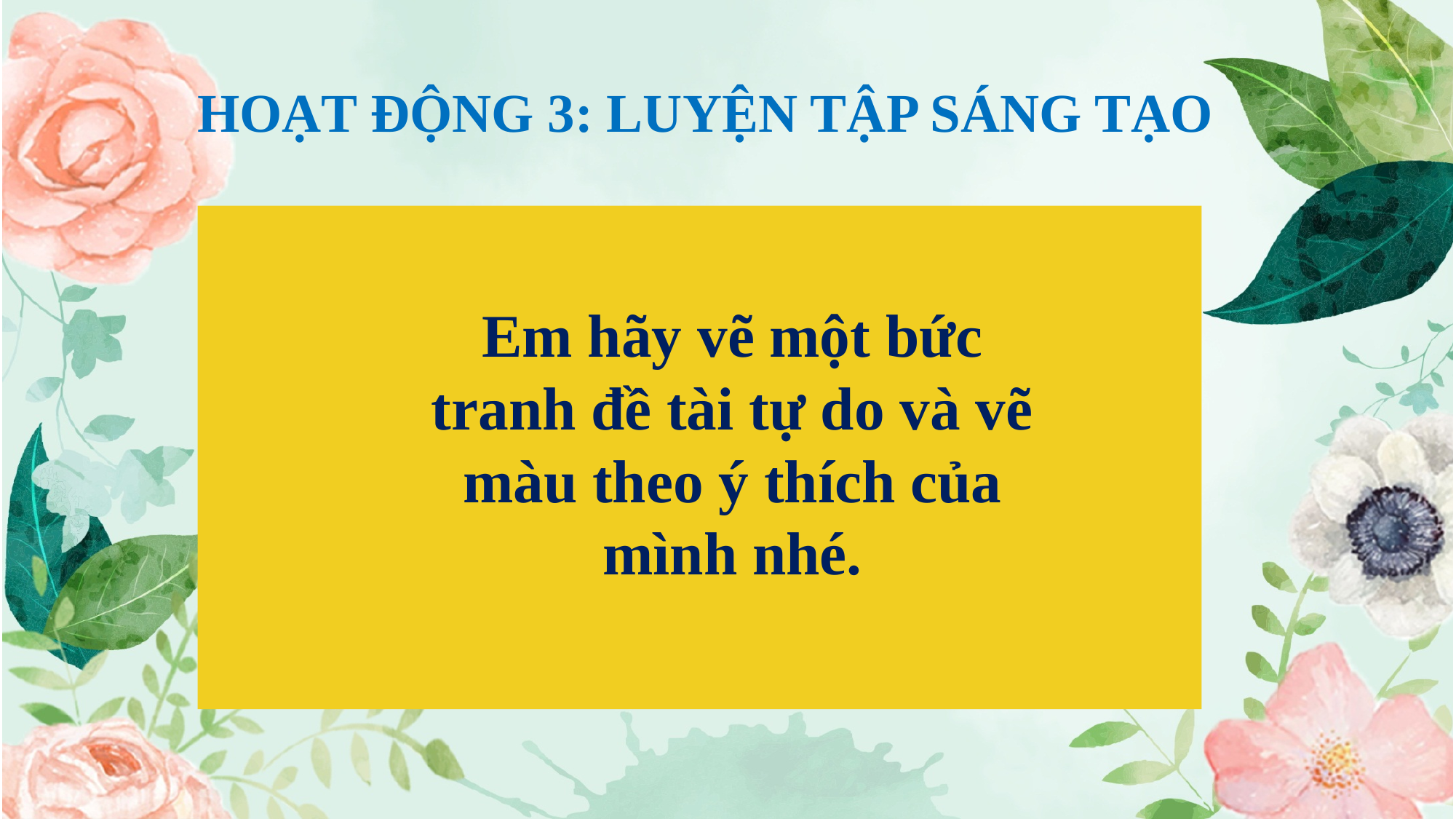

HOẠT ĐỘNG 3: LUYỆN TẬP SÁNG TẠO

Em hãy vẽ một bức tranh đề tài tự do và vẽ màu theo ý thích của mình nhé.